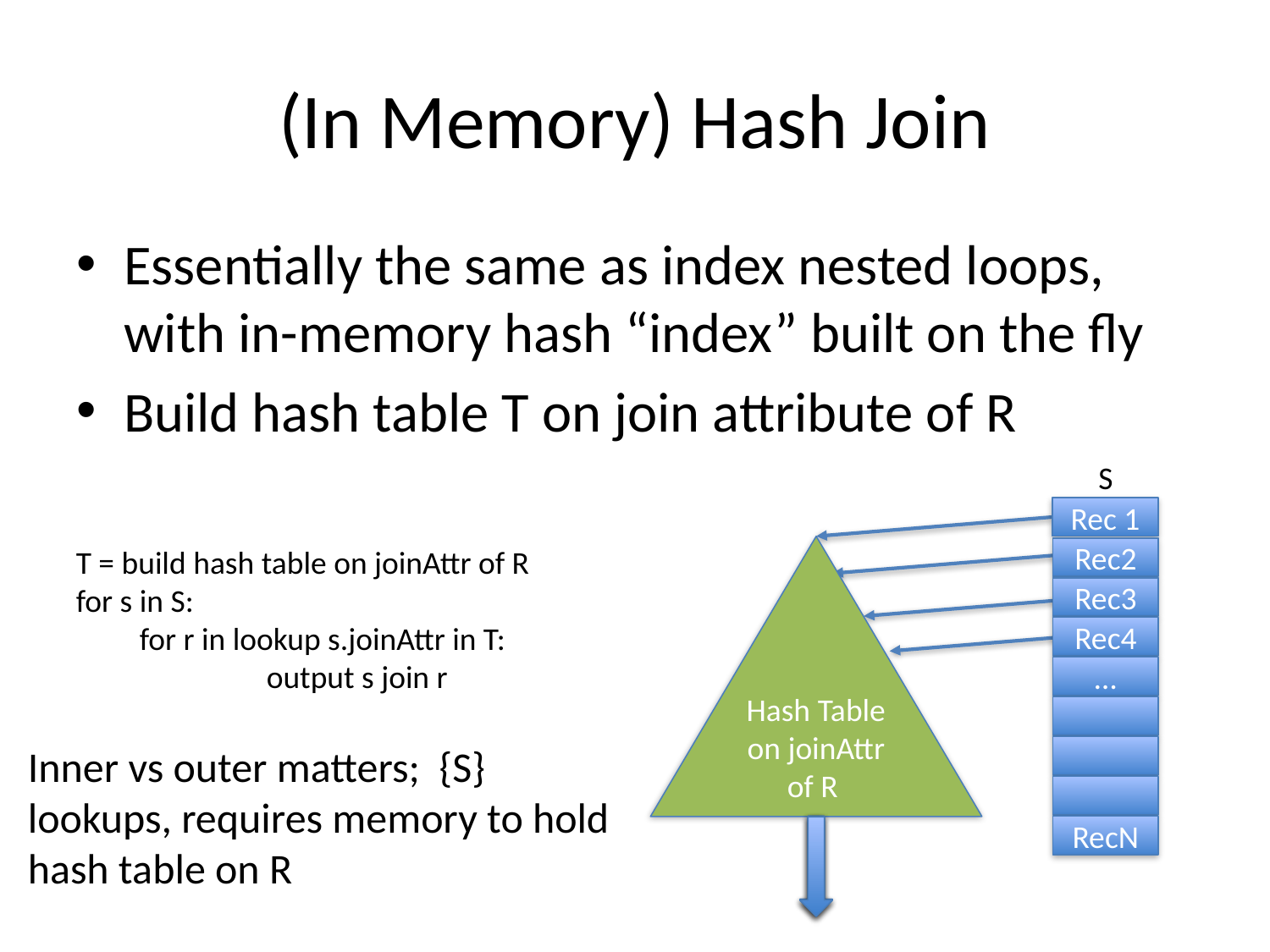

# (In Memory) Hash Join
Essentially the same as index nested loops, with in-memory hash “index” built on the fly
Build hash table T on join attribute of R
S
Rec 1
T = build hash table on joinAttr of R
for s in S:
for r in lookup s.joinAttr in T:
	output s join r
Hash Table
on joinAttr of R
Rec2
Rec3
Rec4
…

Inner vs outer matters;  {S} lookups, requires memory to hold hash table on R

RecN